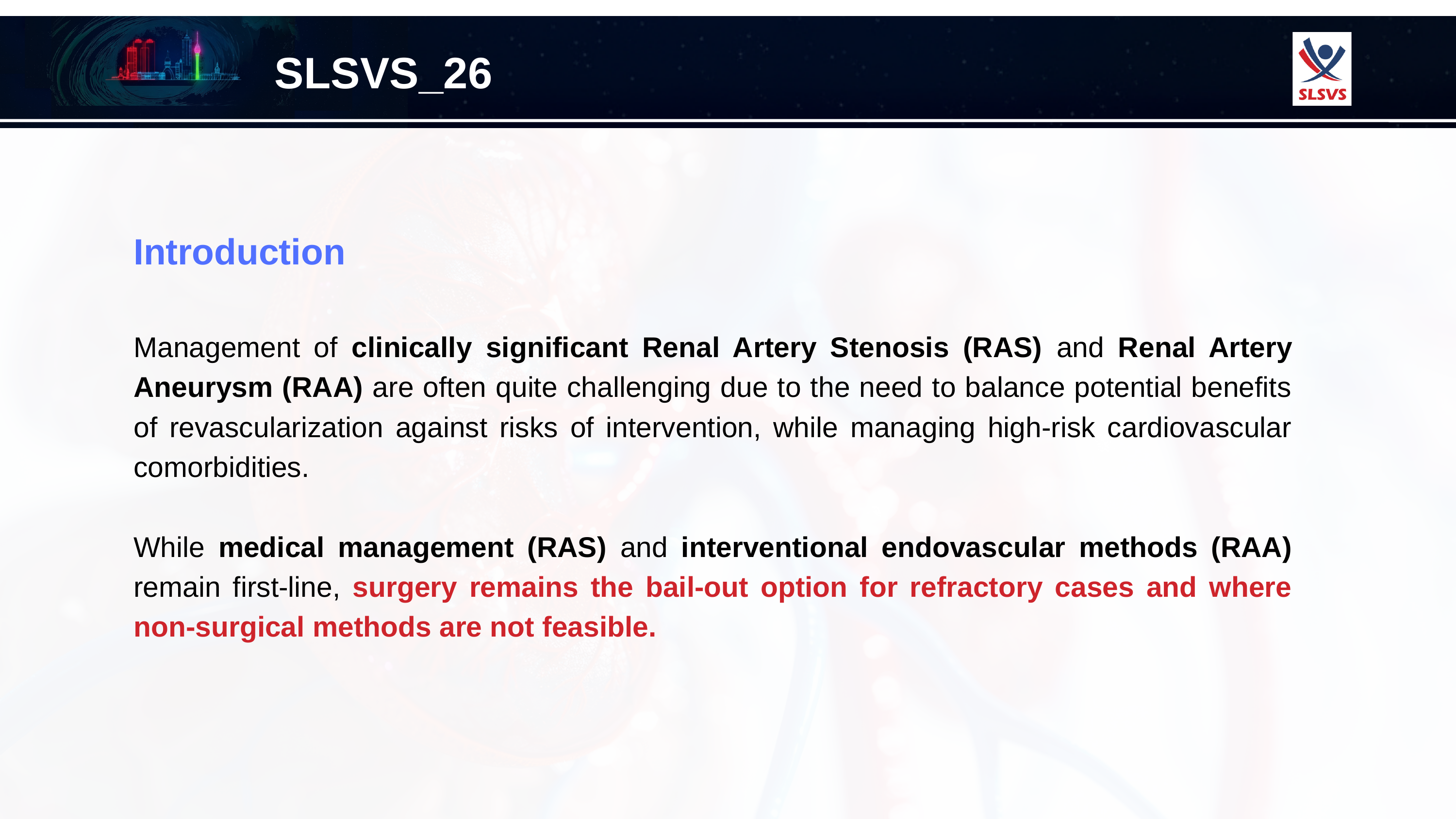

SLSVS_26

Introduction

Management of clinically significant Renal Artery Stenosis (RAS) and Renal Artery Aneurysm (RAA) are often quite challenging due to the need to balance potential benefits of revascularization against risks of intervention, while managing high-risk cardiovascular comorbidities.

While medical management (RAS) and interventional endovascular methods (RAA) remain first-line, surgery remains the bail-out option for refractory cases and where non-surgical methods are not feasible.